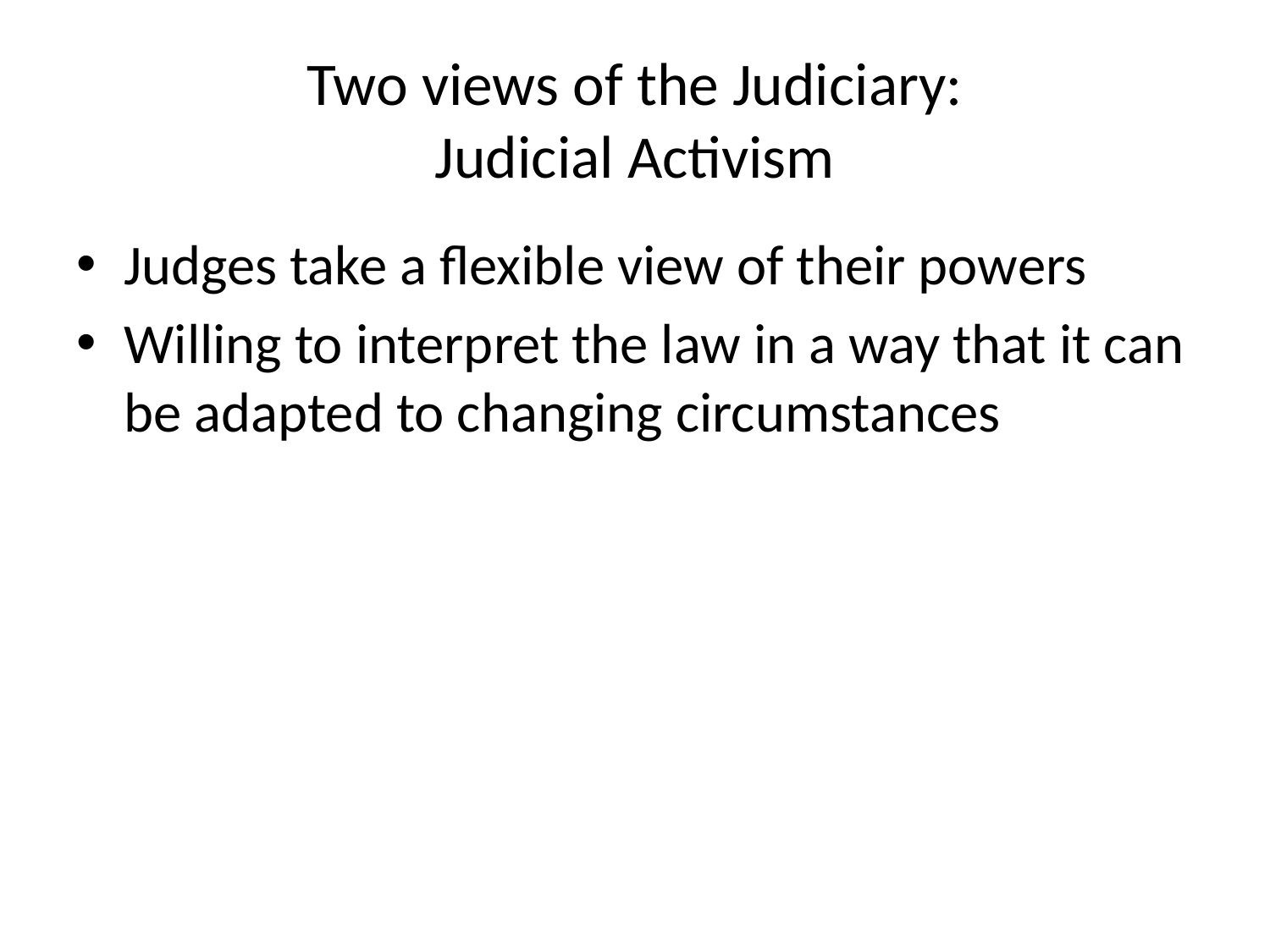

# Two views of the Judiciary: Judicial Activism
Judges take a flexible view of their powers
Willing to interpret the law in a way that it can be adapted to changing circumstances